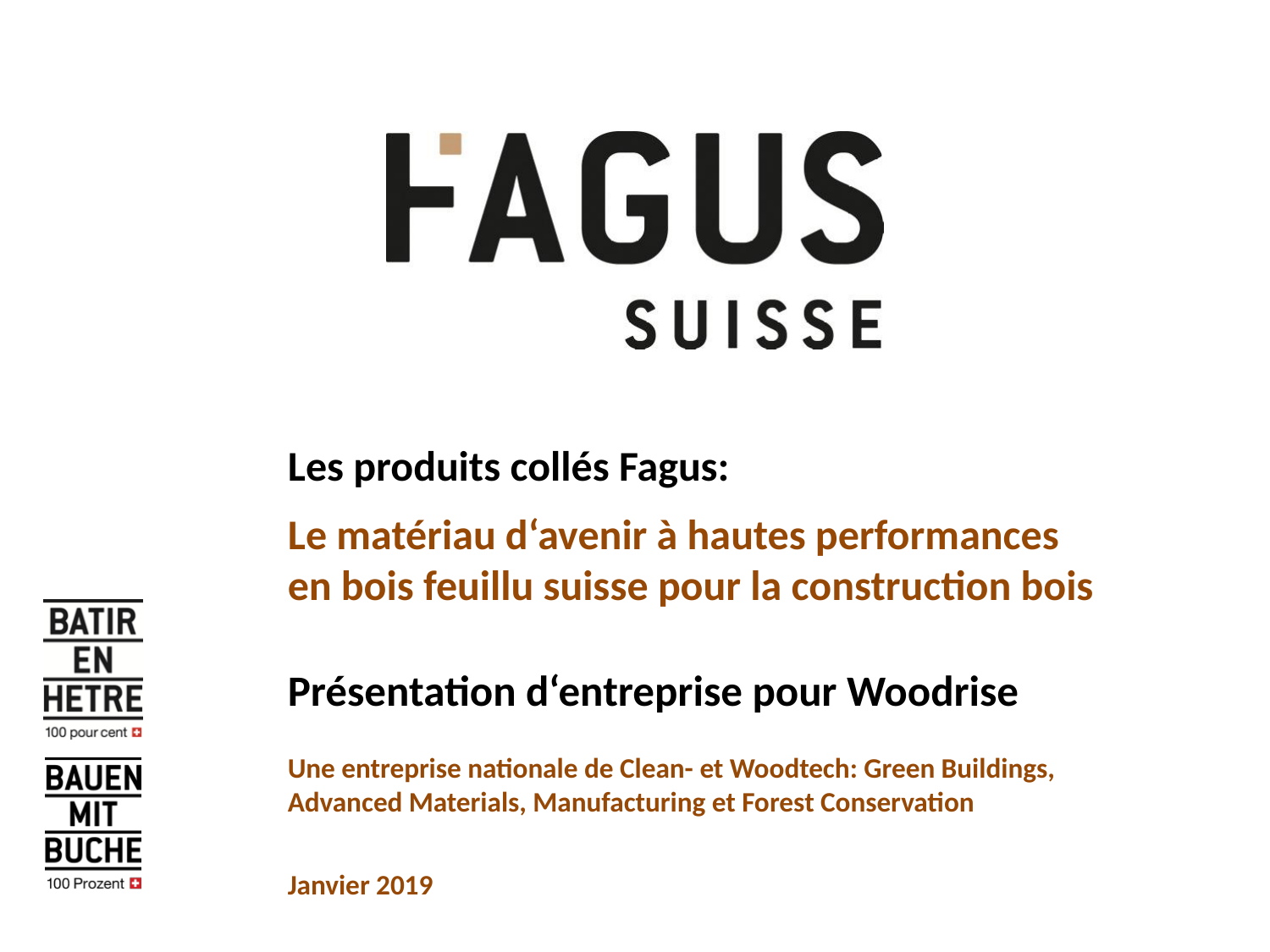

Les produits collés Fagus:
Le matériau d‘avenir à hautes performances en bois feuillu suisse pour la construction bois
Présentation d‘entreprise pour Woodrise
Une entreprise nationale de Clean- et Woodtech: Green Buildings, Advanced Materials, Manufacturing et Forest Conservation

Janvier 2019